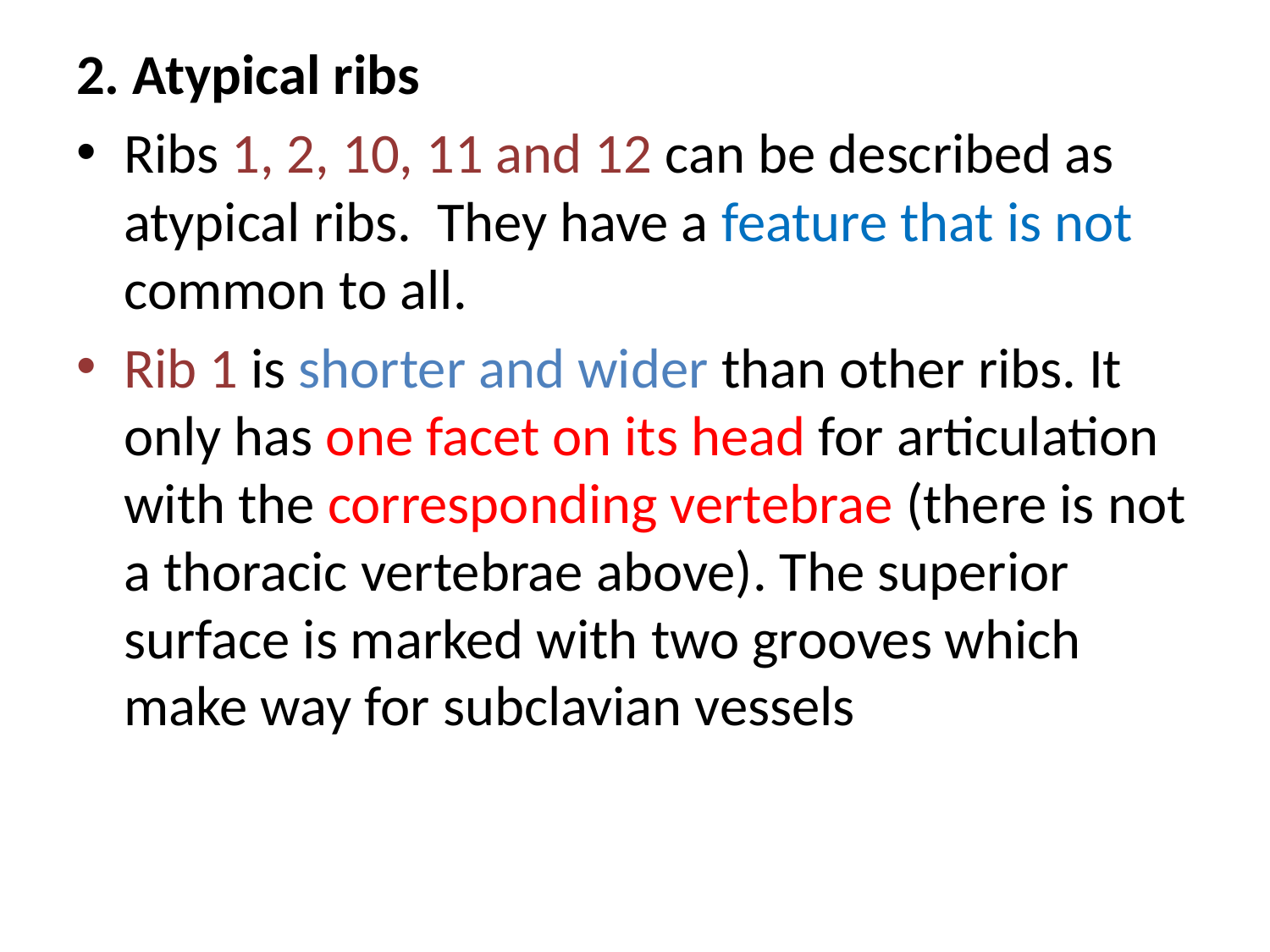

2. Atypical ribs
Ribs 1, 2, 10, 11 and 12 can be described as atypical ribs.  They have a feature that is not common to all.
Rib 1 is shorter and wider than other ribs. It only has one facet on its head for articulation with the corresponding vertebrae (there is not a thoracic vertebrae above). The superior surface is marked with two grooves which make way for subclavian vessels